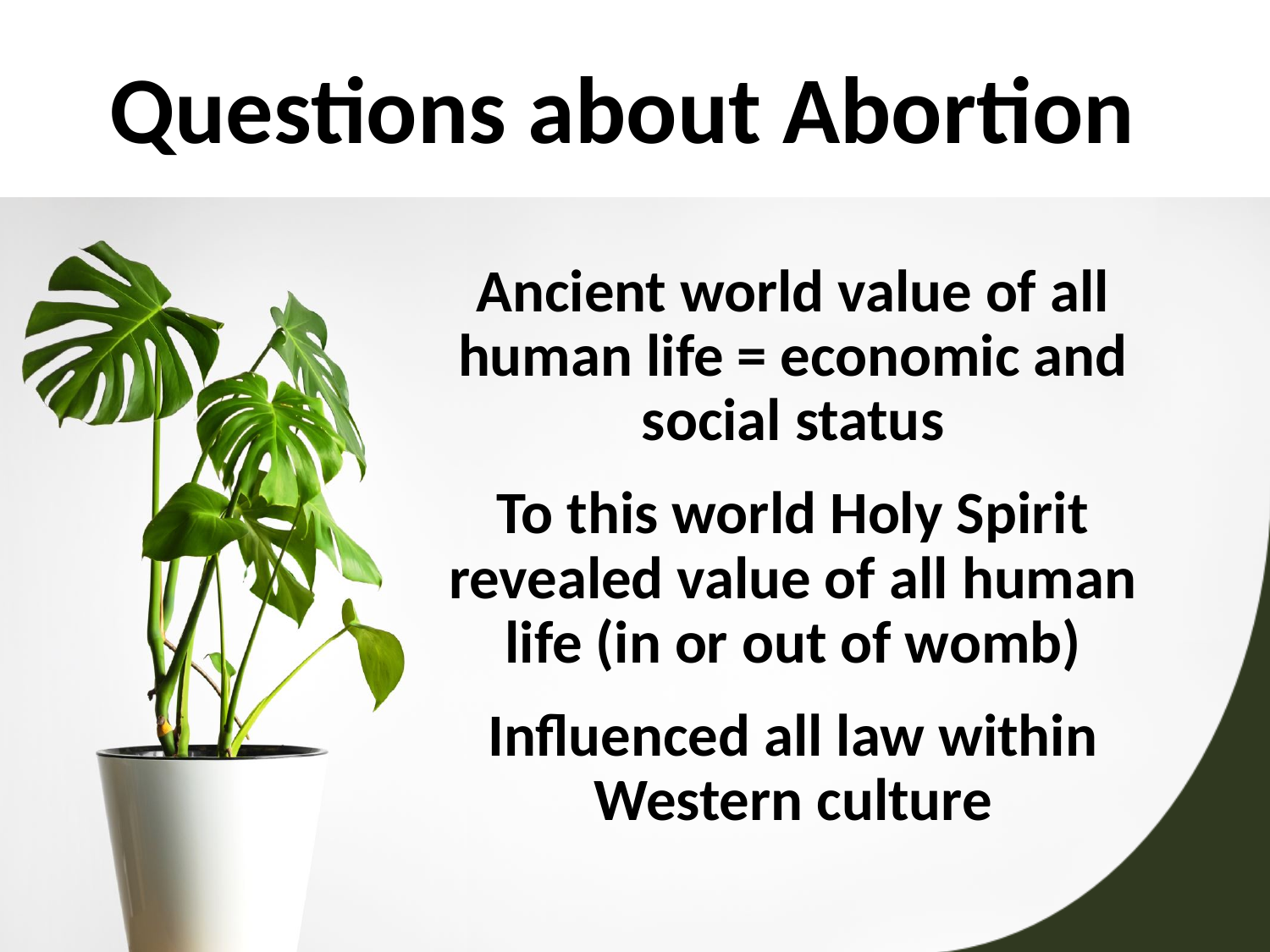

# Questions about Abortion
Ancient world value of all human life = economic and social status
To this world Holy Spirit revealed value of all human life (in or out of womb)
Influenced all law within Western culture